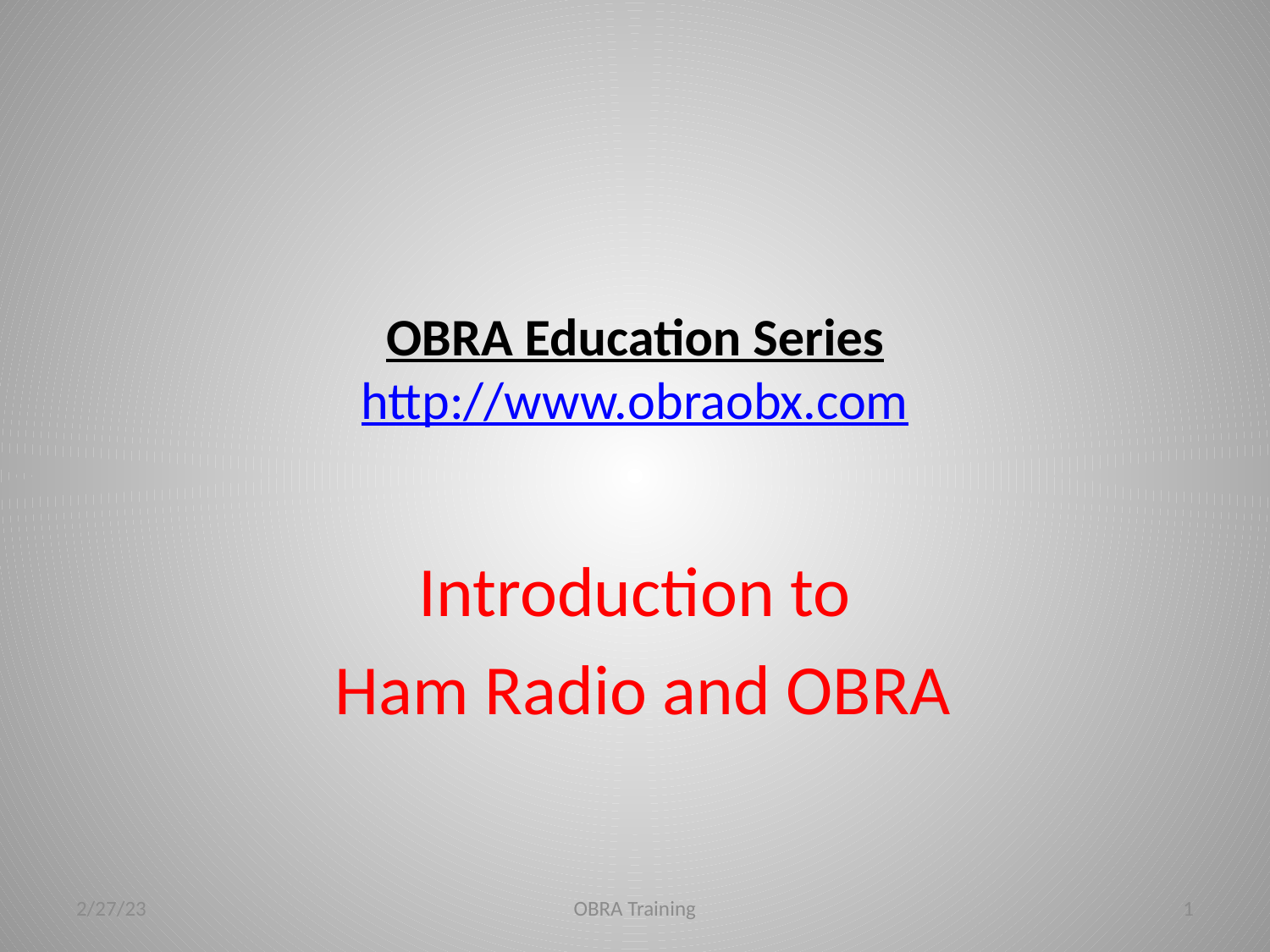

# OBRA Education Series http://www.obraobx.com
Introduction to
 Ham Radio and OBRA

2/27/23
OBRA Training
1